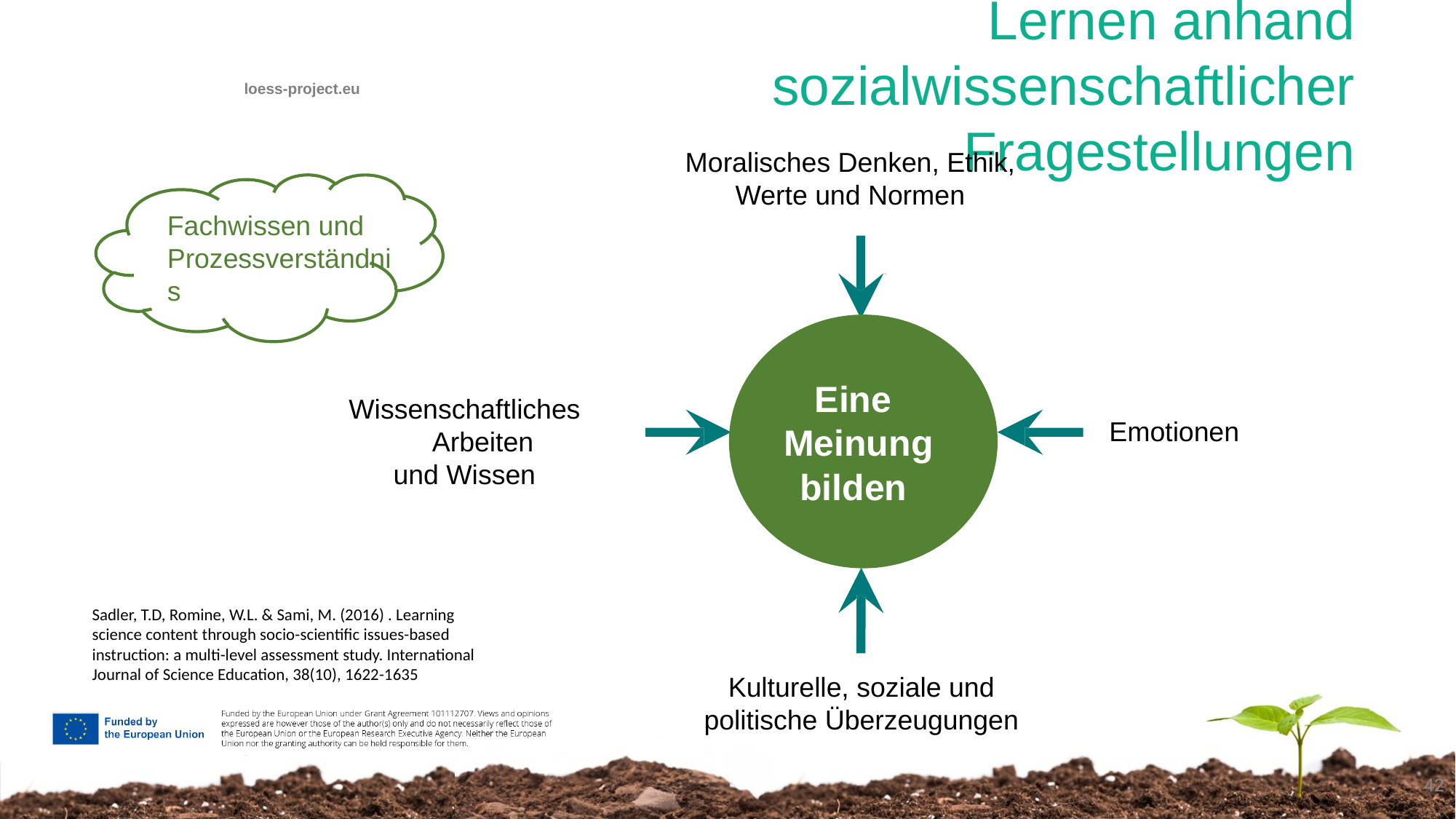

# Lernen anhand sozialwissenschaftlicher Fragestellungen
Moralisches Denken, Ethik,
Werte und Normen

Fachwissen und Prozessverständnis

Eine
Meinung
bilden
Wissenschaftliches Arbeiten
und Wissen

Emotionen

Sadler, T.D, Romine, W.L. & Sami, M. (2016) . Learning science content through socio-scientific issues-based instruction: a multi-level assessment study. International Journal of Science Education, 38(10), 1622-1635
Kulturelle, soziale und politische Überzeugungen
42